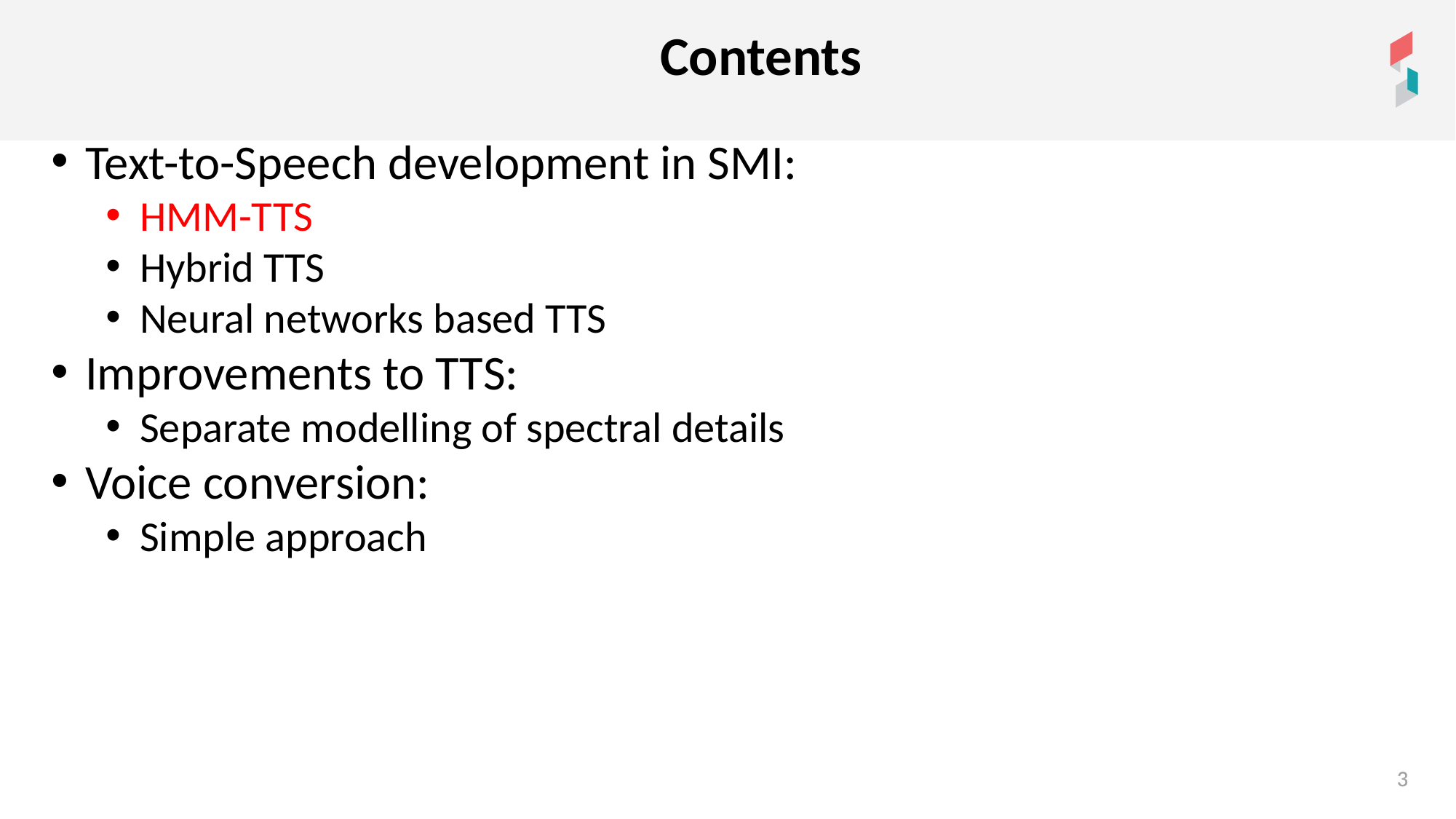

Contents
Text-to-Speech development in SMI:
HMM-TTS
Hybrid TTS
Neural networks based TTS
Improvements to TTS:
Separate modelling of spectral details
Voice conversion:
Simple approach